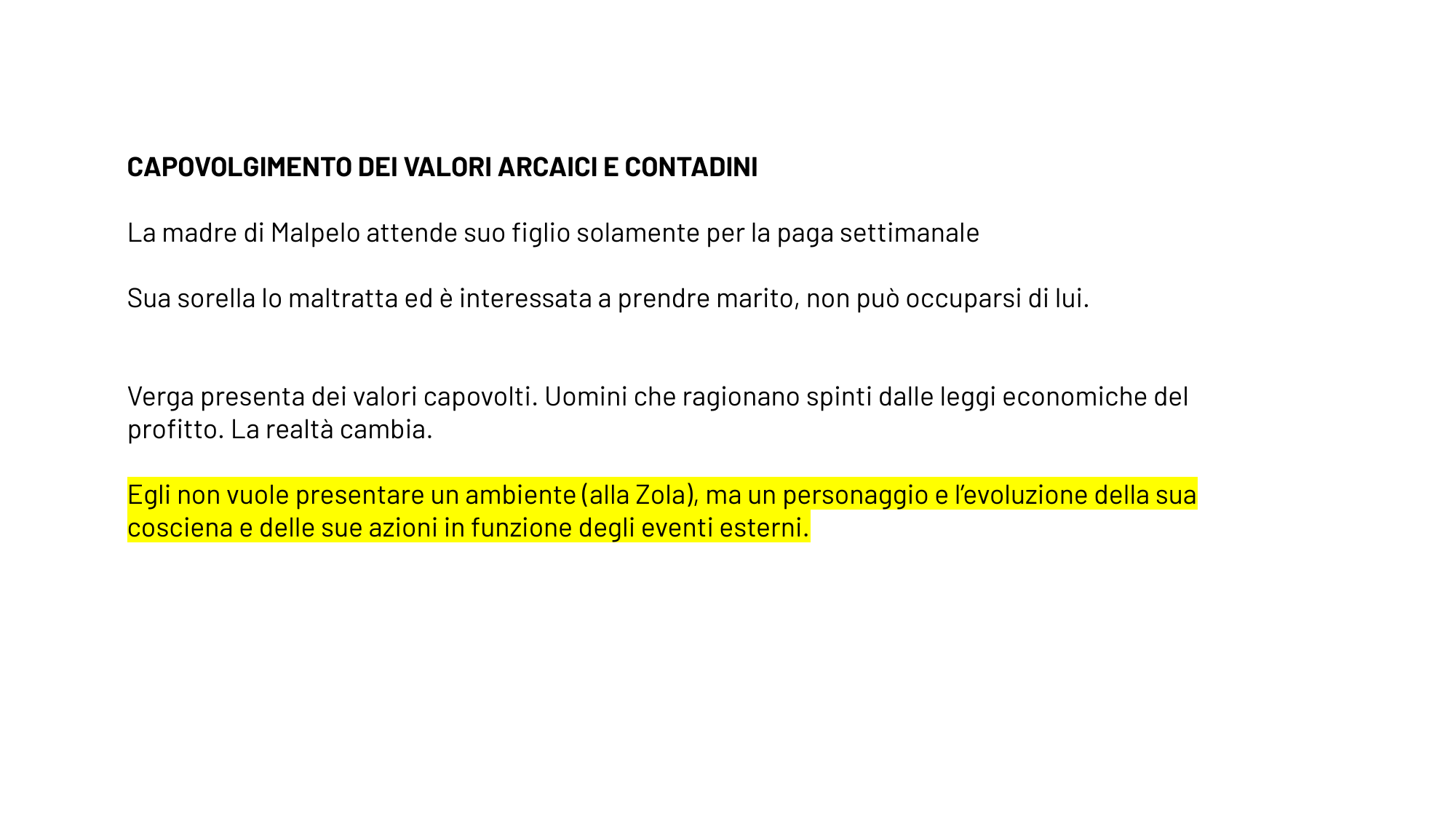

CAPOVOLGIMENTO DEI VALORI ARCAICI E CONTADINI

La madre di Malpelo attende suo figlio solamente per la paga settimanale

Sua sorella lo maltratta ed è interessata a prendre marito, non può occuparsi di lui.

Verga presenta dei valori capovolti. Uomini che ragionano spinti dalle leggi economiche del profitto. La realtà cambia.

Egli non vuole presentare un ambiente (alla Zola), ma un personaggio e l’evoluzione della sua cosciena e delle sue azioni in funzione degli eventi esterni.